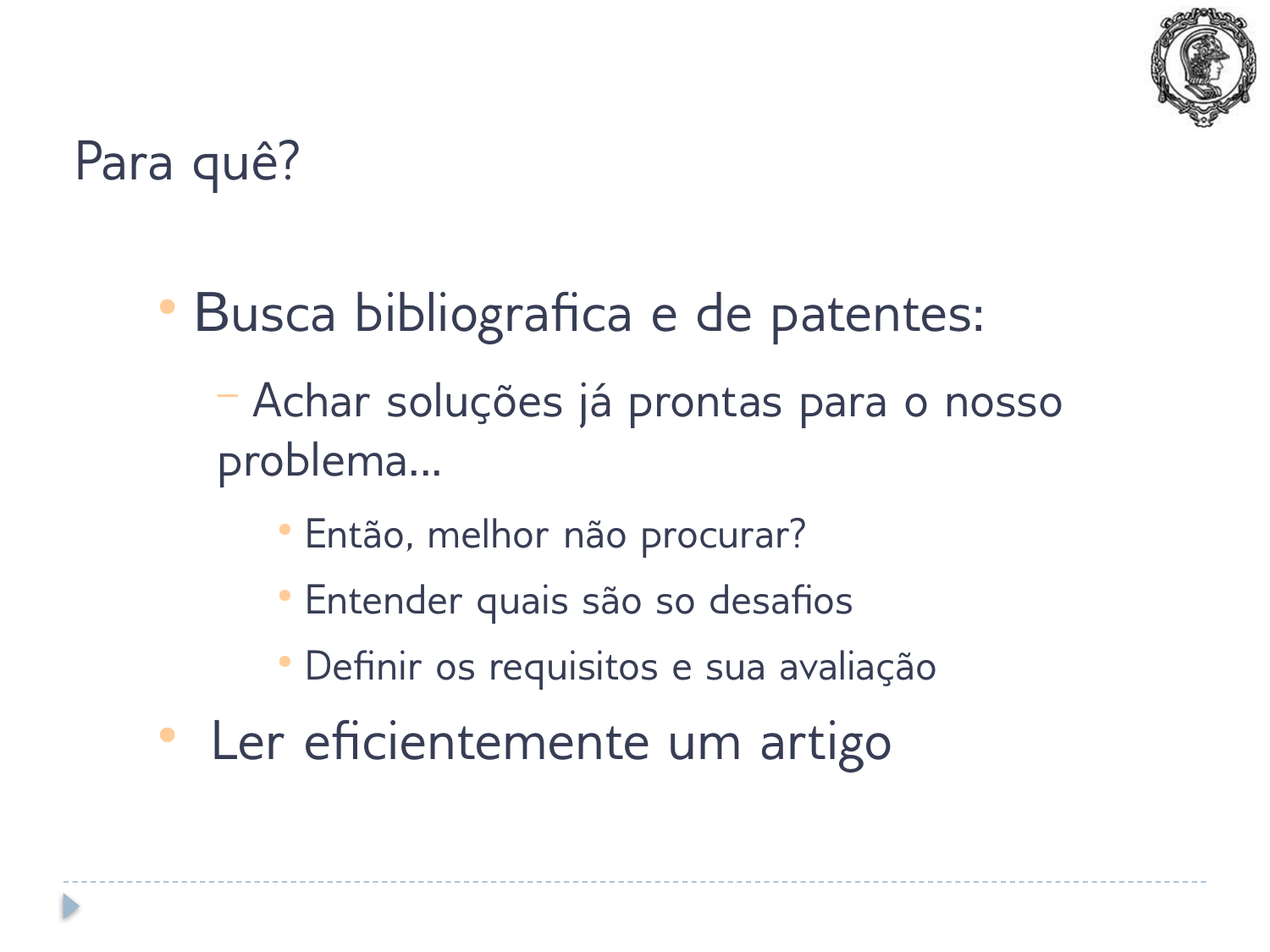

Para quê?
 Busca bibliografica e de patentes:
 Achar soluções já prontas para o nosso problema...
 Então, melhor não procurar?
 Entender quais são so desafios
 Definir os requisitos e sua avaliação
  Ler eficientemente um artigo